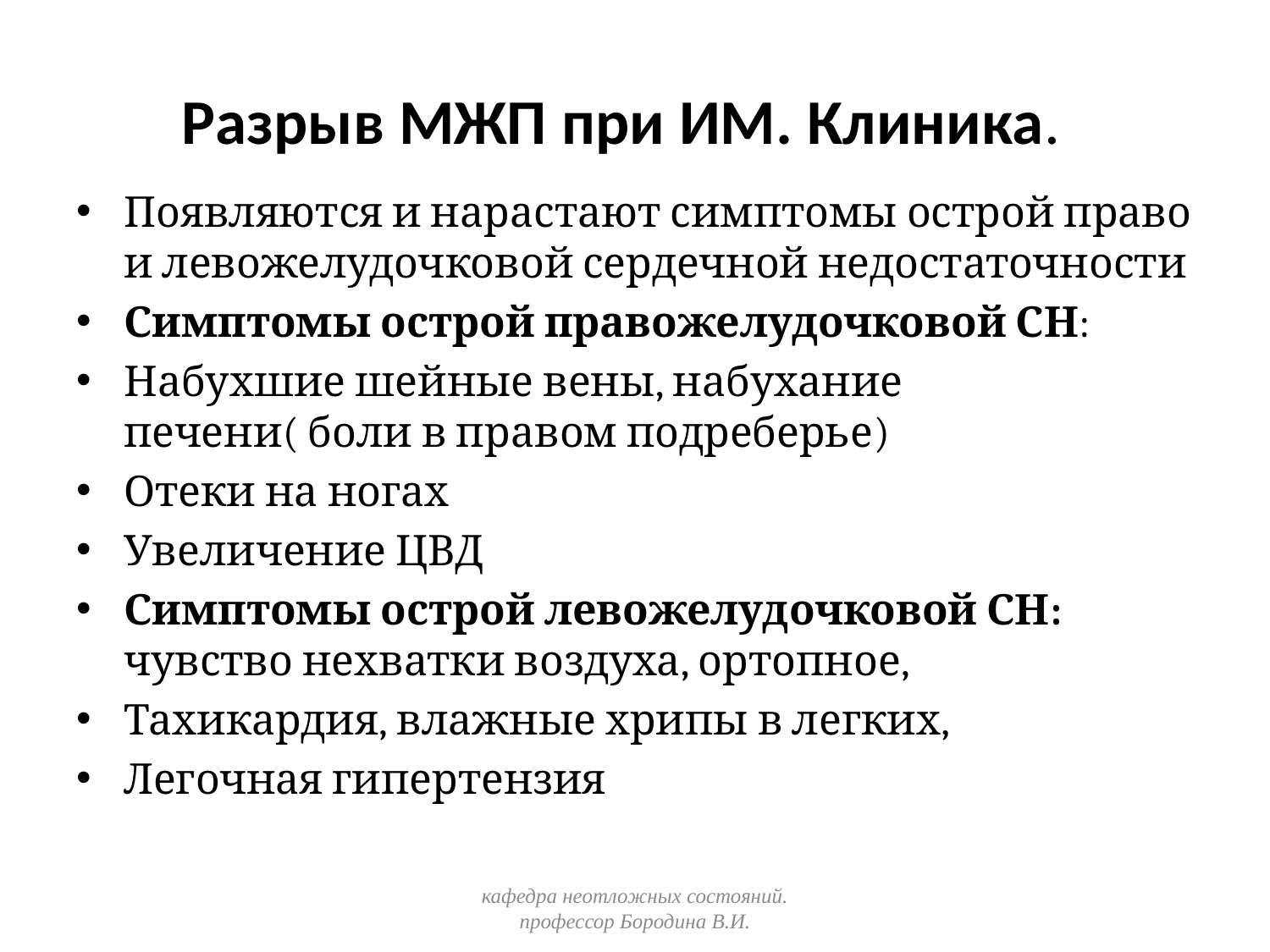

# Разрыв МЖП при ИМ. Клиника.
Появляются и нарастают симптомы острой право и левожелудочковой сердечной недостаточности
Симптомы острой правожелудочковой СН:
Набухшие шейные вены, набухание печени( боли в правом подреберье)
Отеки на ногах
Увеличение ЦВД
Симптомы острой левожелудочковой СН: чувство нехватки воздуха, ортопное,
Тахикардия, влажные хрипы в легких,
Легочная гипертензия

кафедра неотложных состояний. профессор Бородина В.И.